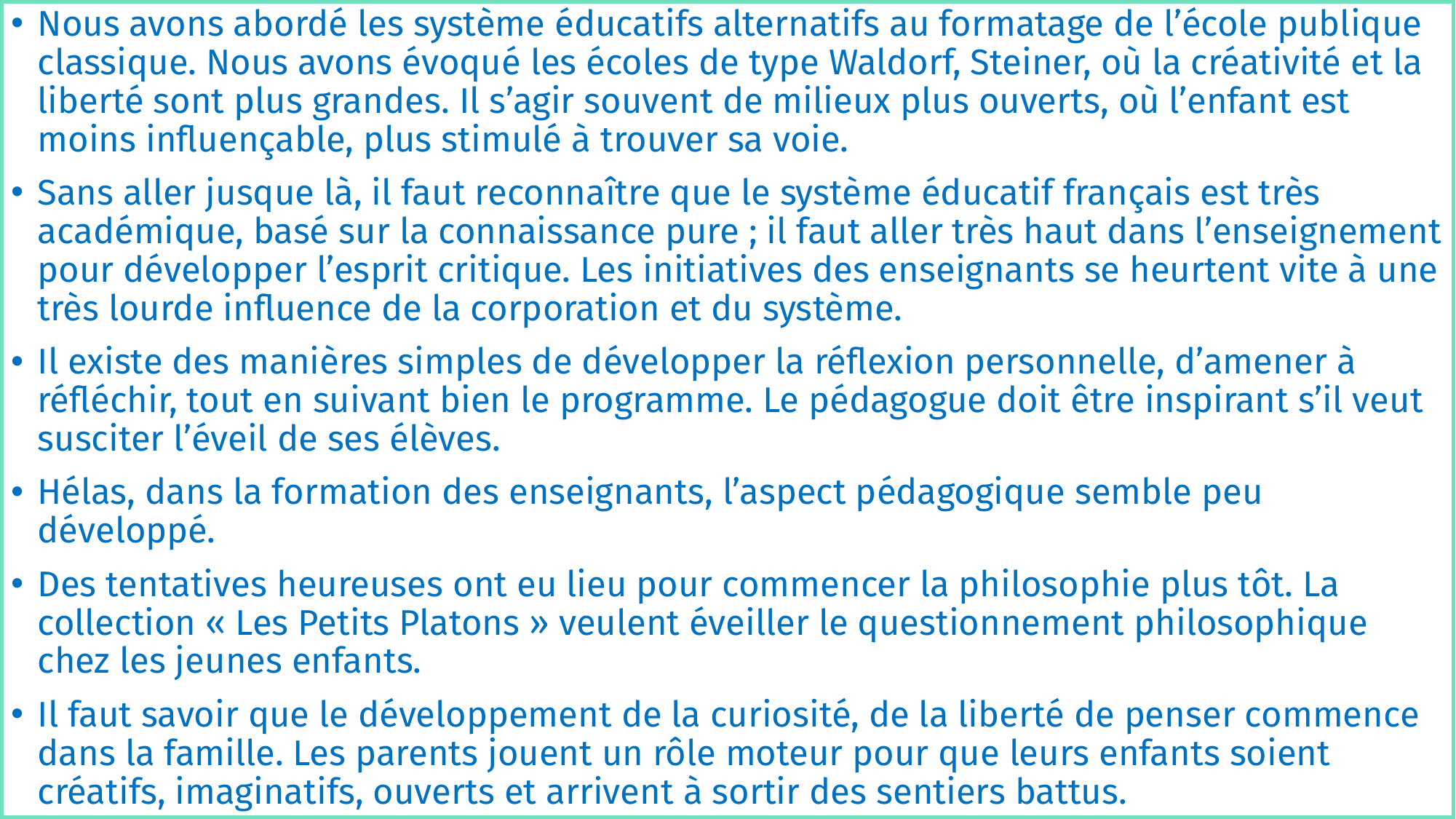

Nous avons abordé les système éducatifs alternatifs au formatage de l’école publique classique. Nous avons évoqué les écoles de type Waldorf, Steiner, où la créativité et la liberté sont plus grandes. Il s’agir souvent de milieux plus ouverts, où l’enfant est moins influençable, plus stimulé à trouver sa voie.
Sans aller jusque là, il faut reconnaître que le système éducatif français est très académique, basé sur la connaissance pure ; il faut aller très haut dans l’enseignement pour développer l’esprit critique. Les initiatives des enseignants se heurtent vite à une très lourde influence de la corporation et du système.
Il existe des manières simples de développer la réflexion personnelle, d’amener à réfléchir, tout en suivant bien le programme. Le pédagogue doit être inspirant s’il veut susciter l’éveil de ses élèves.
Hélas, dans la formation des enseignants, l’aspect pédagogique semble peu développé.
Des tentatives heureuses ont eu lieu pour commencer la philosophie plus tôt. La collection « Les Petits Platons » veulent éveiller le questionnement philosophique chez les jeunes enfants.
Il faut savoir que le développement de la curiosité, de la liberté de penser commence dans la famille. Les parents jouent un rôle moteur pour que leurs enfants soient créatifs, imaginatifs, ouverts et arrivent à sortir des sentiers battus.